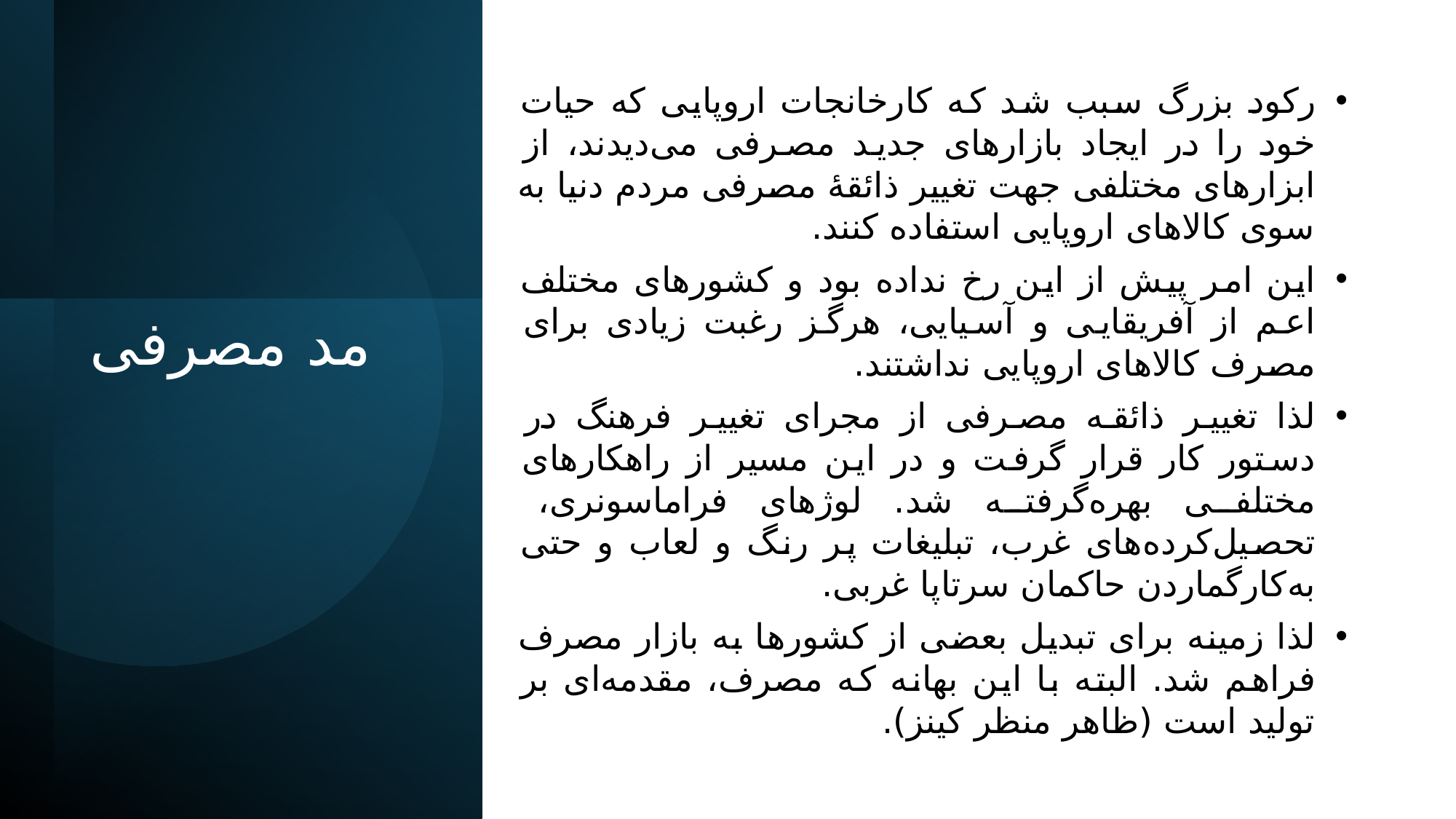

رکود بزرگ سبب شد که کارخانجات اروپایی که حیات خود را در ایجاد بازارهای جدید مصرفی می‌دیدند، از ابزارهای مختلفی جهت تغییر ذائقۀ مصرفی مردم دنیا به سوی کالاهای اروپایی استفاده کنند.
این امر پیش از این رخ نداده بود و کشورهای مختلف اعم از آفریقایی و آسیایی، هرگز رغبت زیادی برای مصرف کالاهای اروپایی نداشتند.
لذا تغییر ذائقه مصرفی از مجرای تغییر فرهنگ در دستور کار قرار گرفت و در این مسیر از راهکارهای مختلفی بهره‌گرفته شد. لوژهای فراماسونری، تحصیل‌کرده‌های غرب، تبلیغات پر رنگ و لعاب و حتی به‌کارگماردن حاکمان سرتاپا غربی.
لذا زمینه برای تبدیل بعضی از کشورها به بازار مصرف فراهم شد. البته با این بهانه که مصرف، مقدمه‌ای بر تولید است (ظاهر منظر کینز).

# مد مصرفی